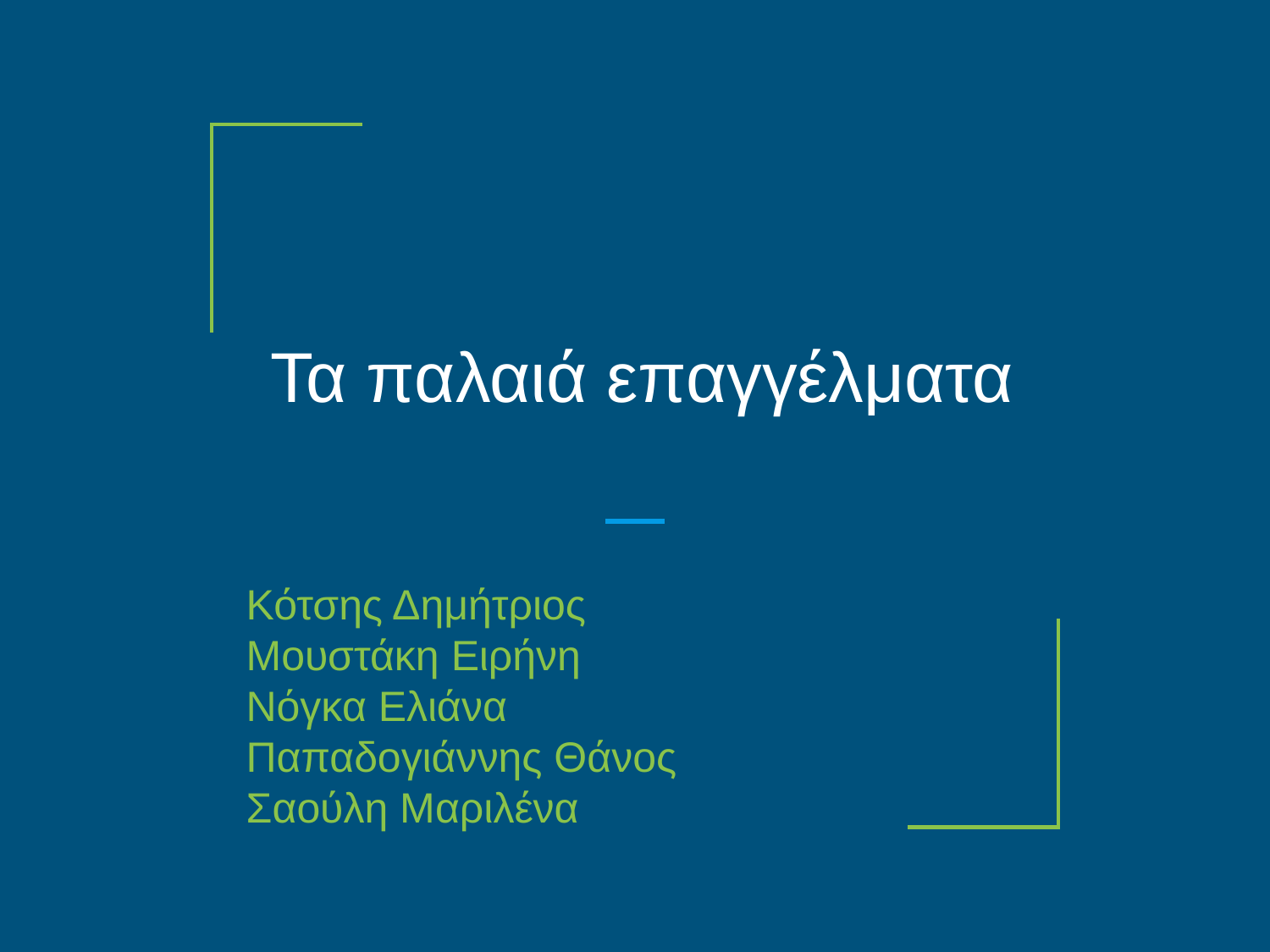

# Τα παλαιά επαγγέλματα
Κότσης Δημήτριος
Μουστάκη Ειρήνη
Νόγκα Ελιάνα
Παπαδογιάννης Θάνος
Σαούλη Μαριλένα